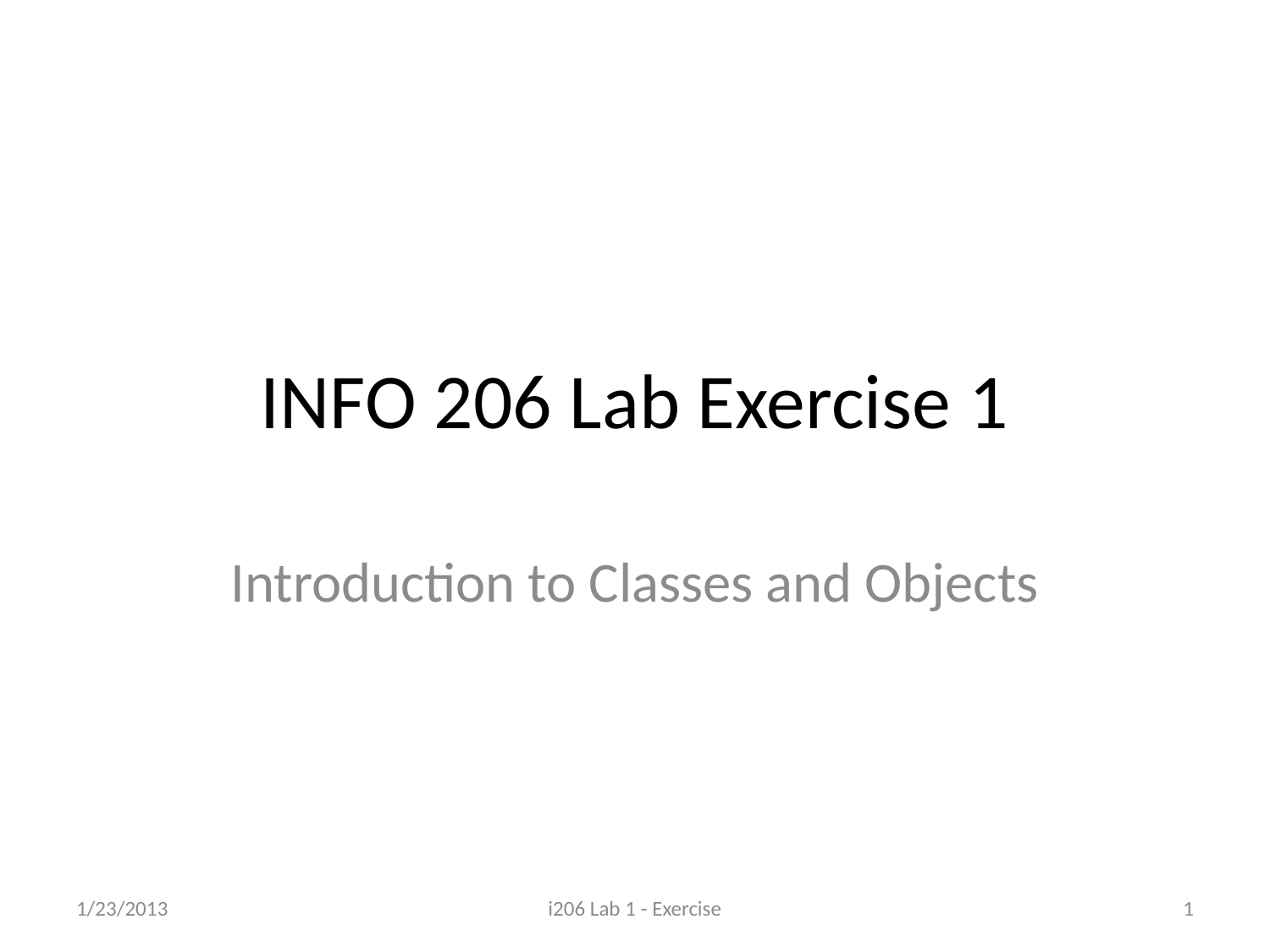

# INFO 206 Lab Exercise 1
Introduction to Classes and Objects
1/23/2013
i206 Lab 1 - Exercise
1